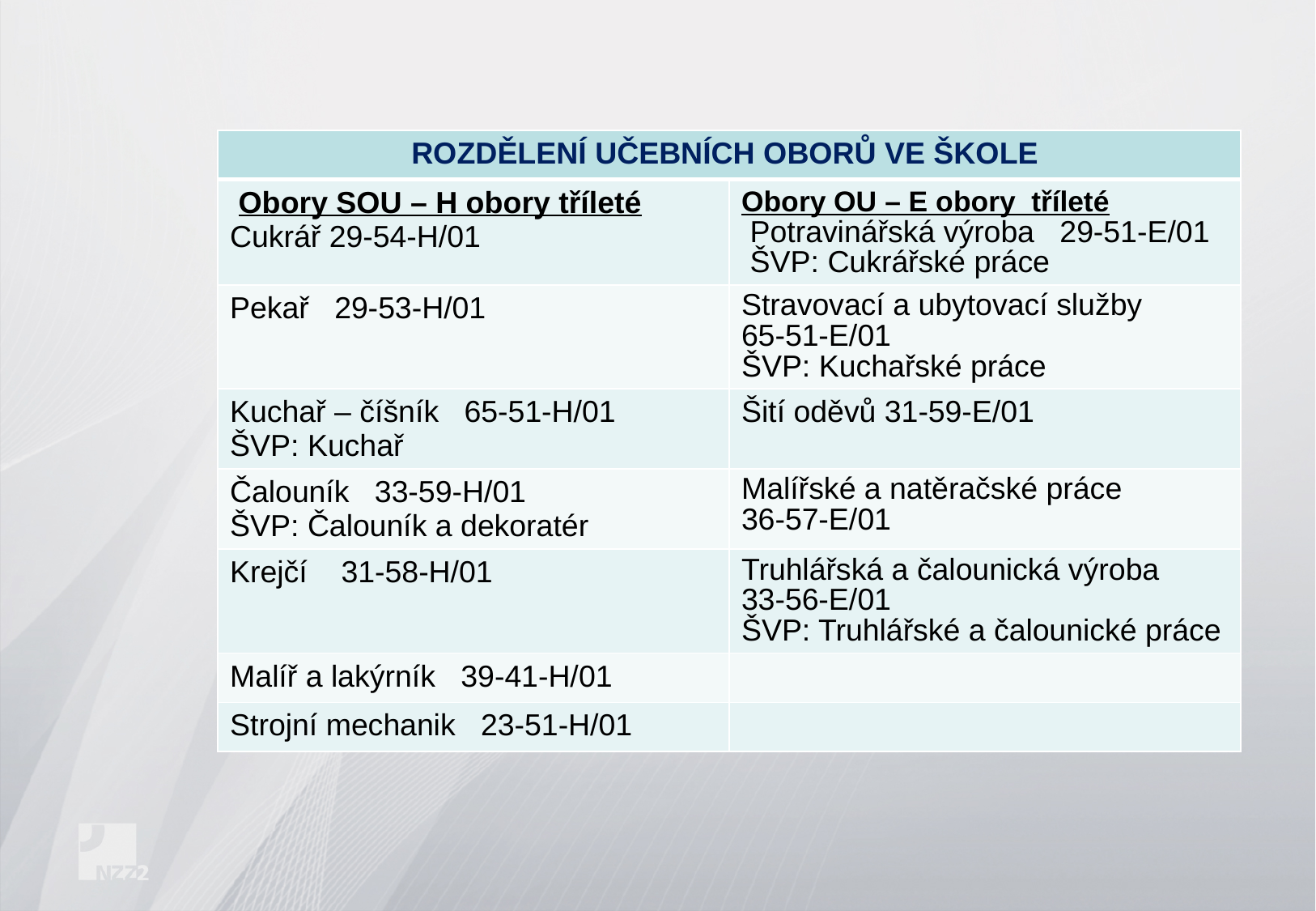

| ROZDĚLENÍ UČEBNÍCH OBORŮ VE ŠKOLE |  |
| --- | --- |
| Obory SOU – H obory tříleté Cukrář 29-54-H/01 | Obory OU – E obory tříleté Potravinářská výroba 29-51-E/01 ŠVP: Cukrářské práce |
| Pekař 29-53-H/01 | Stravovací a ubytovací služby 65-51-E/01 ŠVP: Kuchařské práce |
| Kuchař – číšník 65-51-H/01 ŠVP: Kuchař | Šití oděvů 31-59-E/01 |
| Čalouník 33-59-H/01 ŠVP: Čalouník a dekoratér | Malířské a natěračské práce 36-57-E/01 |
| Krejčí 31-58-H/01 | Truhlářská a čalounická výroba 33-56-E/01 ŠVP: Truhlářské a čalounické práce |
| Malíř a lakýrník 39-41-H/01 |  |
| Strojní mechanik 23-51-H/01 |  |